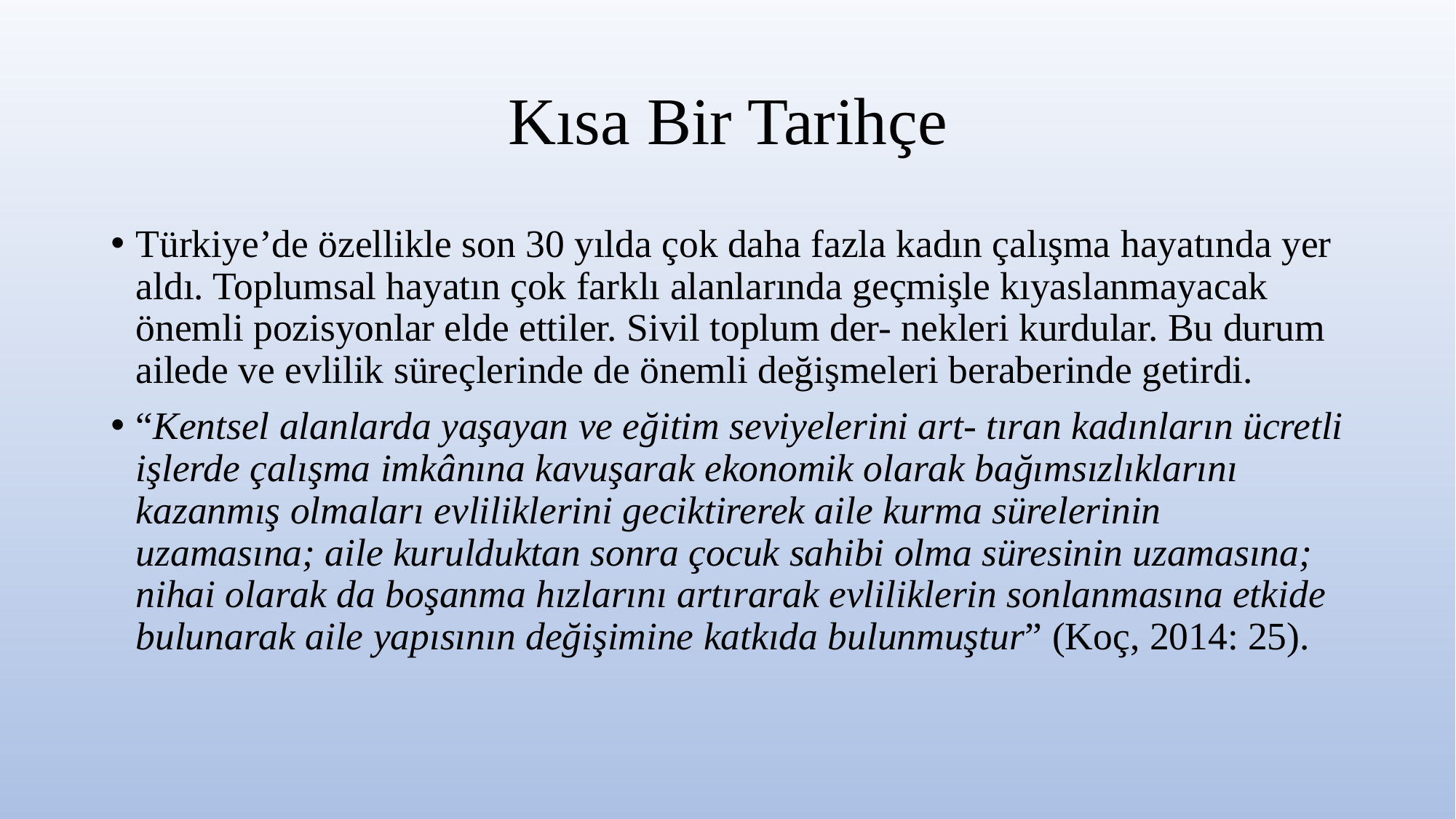

# Kısa Bir Tarihçe
Türkiye’de özellikle son 30 yılda çok daha fazla kadın çalışma hayatında yer aldı. Toplumsal hayatın çok farklı alanlarında geçmişle kıyaslanmayacak önemli pozisyonlar elde ettiler. Sivil toplum der- nekleri kurdular. Bu durum ailede ve evlilik süreçlerinde de önemli değişmeleri beraberinde getirdi.
“Kentsel alanlarda yaşayan ve eğitim seviyelerini art- tıran kadınların ücretli işlerde çalışma imkânına kavuşarak ekonomik olarak bağımsızlıklarını kazanmış olmaları evliliklerini geciktirerek aile kurma sürelerinin uzamasına; aile kurulduktan sonra çocuk sahibi olma süresinin uzamasına; nihai olarak da boşanma hızlarını artırarak evliliklerin sonlanmasına etkide bulunarak aile yapısının değişimine katkıda bulunmuştur” (Koç, 2014: 25).